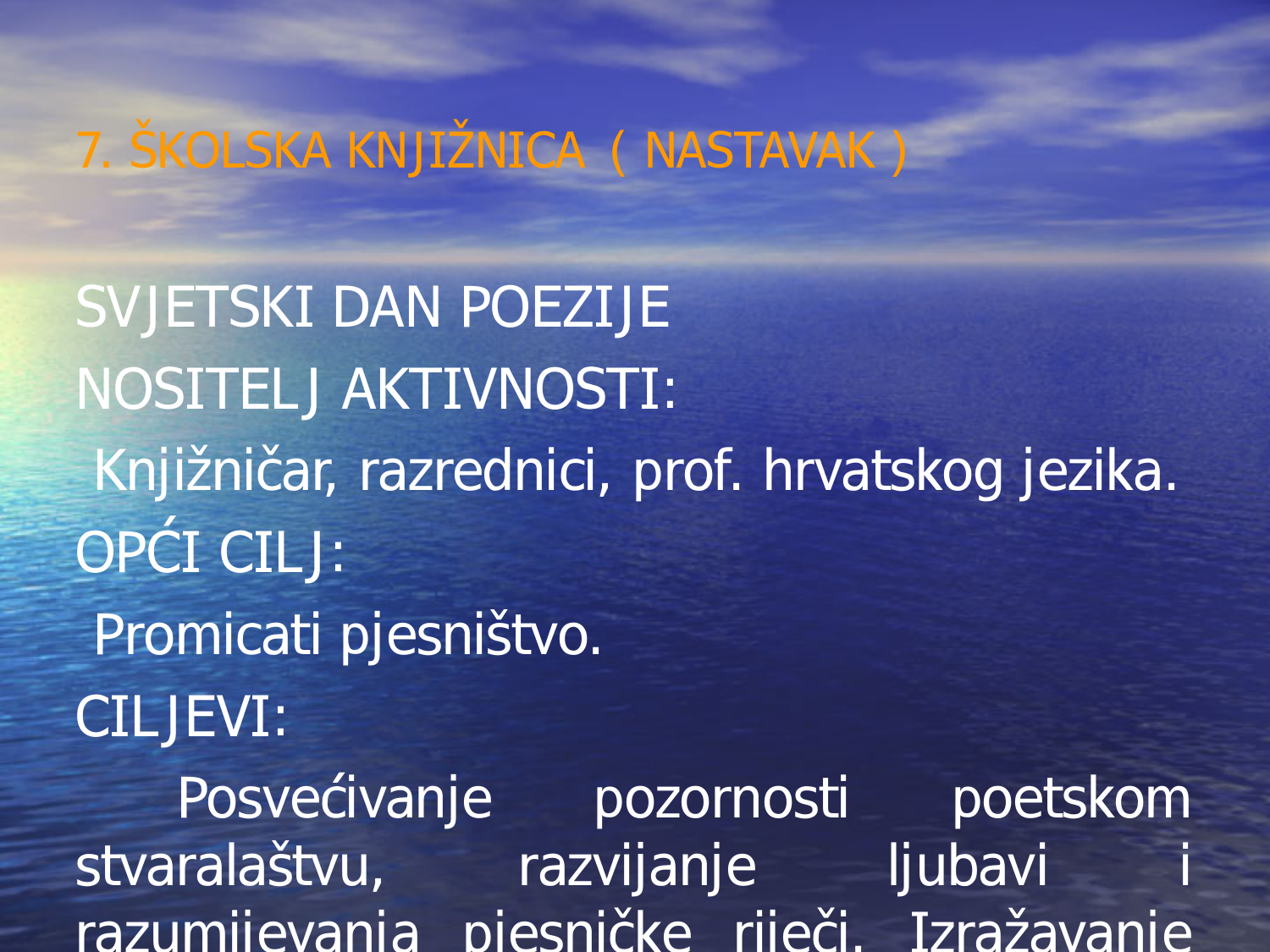

7. ŠKOLSKA KNJIŽNICA ( NASTAVAK )
SVJETSKI DAN POEZIJE
NOSITELJ AKTIVNOSTI:
 Knjižničar, razrednici, prof. hrvatskog jezika.
OPĆI CILJ:
 Promicati pjesništvo.
CILJEVI:
 Posvećivanje pozornosti poetskom stvaralaštvu, razvijanje ljubavi i razumijevanja pjesničke riječi. Izražavanje dojmova potaknutih pročitanom poezijom na kreativan način.
NAČIN REALIZACIJE:
 Radionice, izrada poetskih razglednica, čitanje poezije, black out poezija.
VREMENIK AKTIVNOSTI:
21.3.2024.
VREDNOVANJE:
Izložba radova.